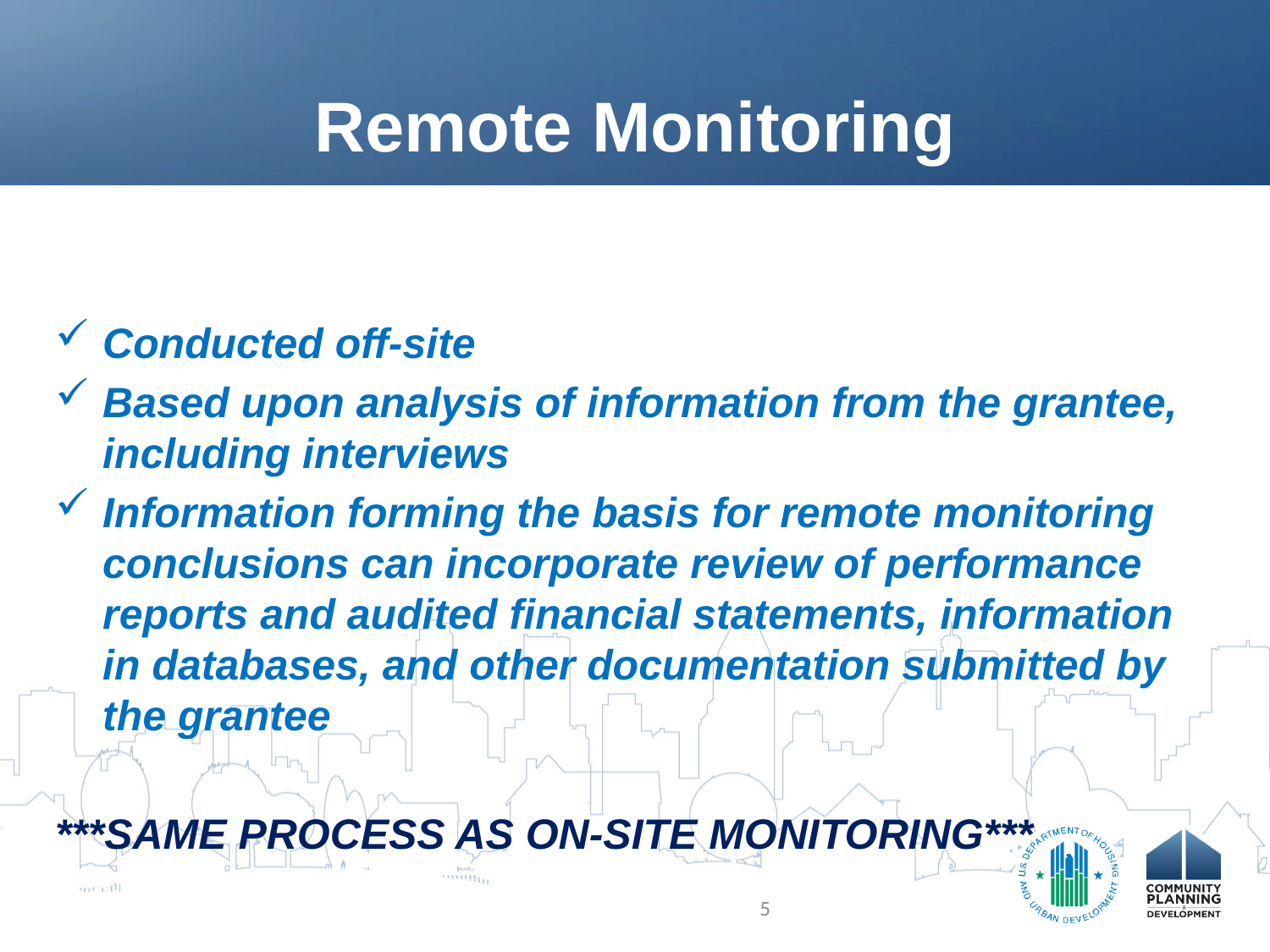

# Remote Monitoring

Conducted off-site
Based upon analysis of information from the grantee, including interviews
Information forming the basis for remote monitoring conclusions can incorporate review of performance reports and audited financial statements, information in databases, and other documentation submitted by the grantee

***SAME PROCESS AS ON-SITE MONITORING***

5